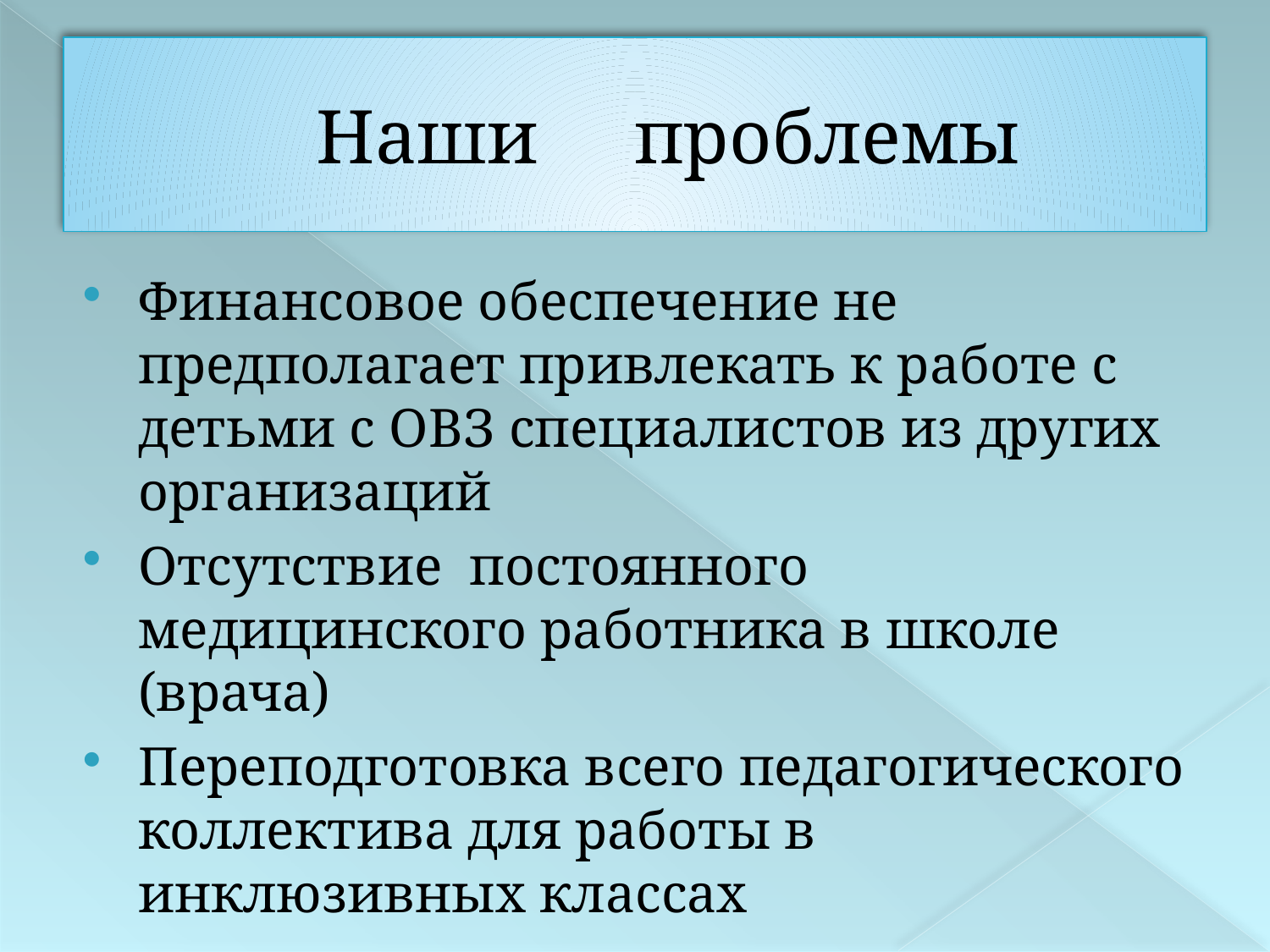

# Наши     проблемы
Финансовое обеспечение не предполагает привлекать к работе с детьми с ОВЗ специалистов из других организаций
Отсутствие  постоянного медицинского работника в школе (врача)
Переподготовка всего педагогического коллектива для работы в инклюзивных классах